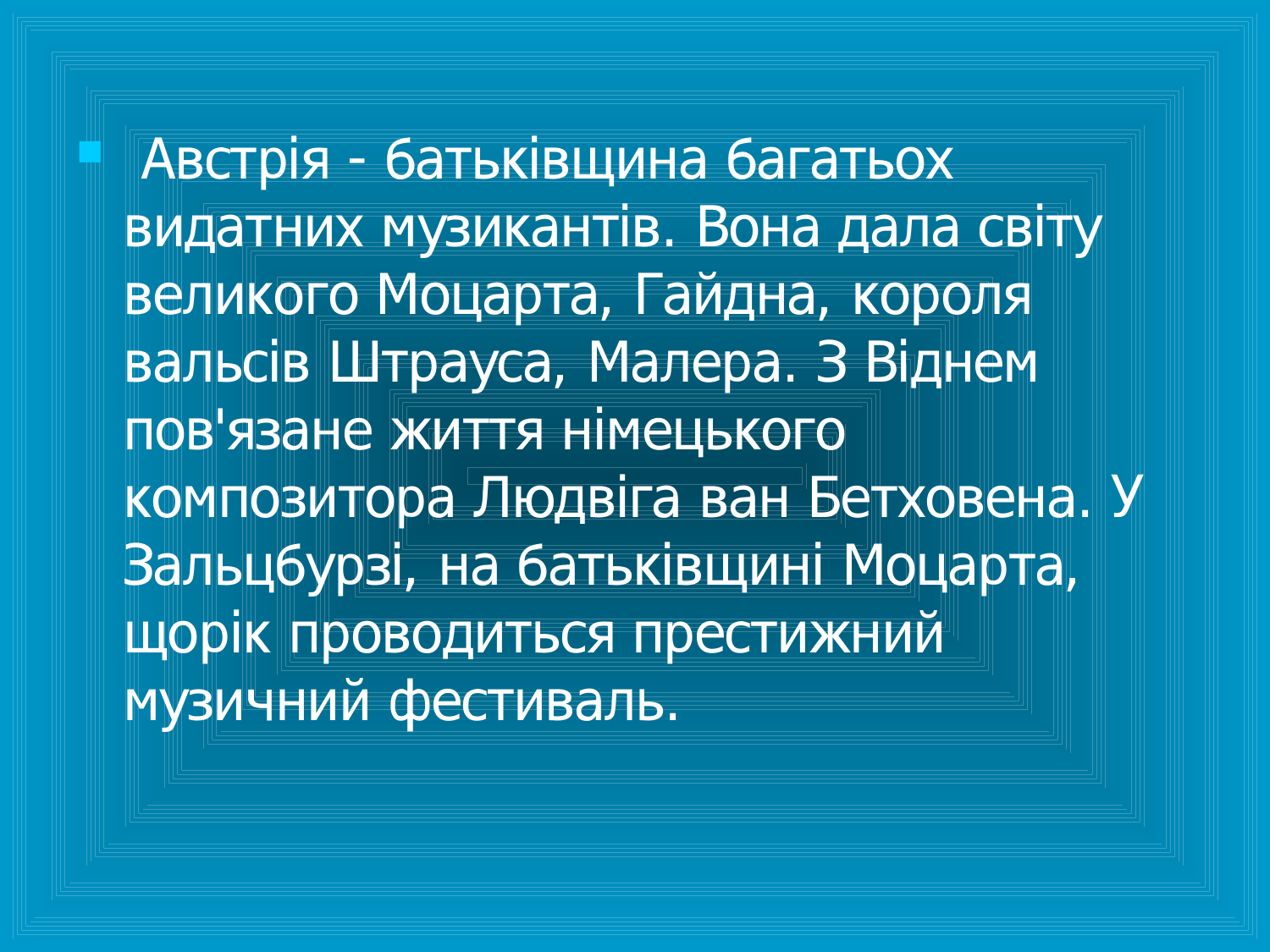

Австрія - батьківщина багатьох видатних музикантів. Вона дала світу великого Моцарта, Гайдна, короля вальсів Штрауса, Малера. З Віднем пов'язане життя німецького композитора Людвіга ван Бетховена. У Зальцбурзі, на батьківщині Моцарта, щорік проводиться престижний музичний фестиваль.